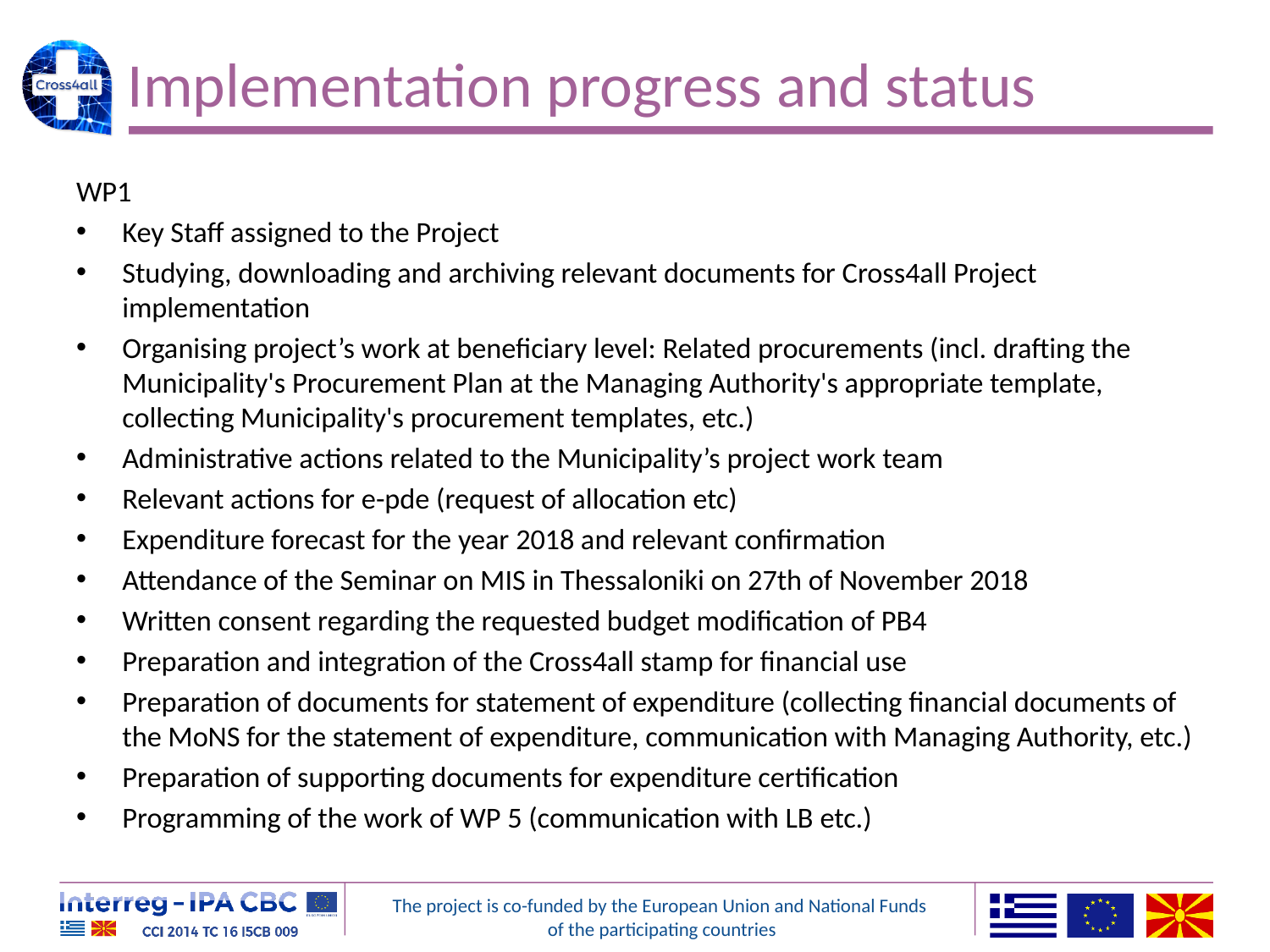

# Implementation progress and status
WP1
Key Staff assigned to the Project
Studying, downloading and archiving relevant documents for Cross4all Project implementation
Organising project’s work at beneficiary level: Related procurements (incl. drafting the Municipality's Procurement Plan at the Managing Authority's appropriate template, collecting Municipality's procurement templates, etc.)
Administrative actions related to the Municipality’s project work team
Relevant actions for e-pde (request of allocation etc)
Expenditure forecast for the year 2018 and relevant confirmation
Attendance of the Seminar on MIS in Thessaloniki on 27th of November 2018
Written consent regarding the requested budget modification of PB4
Preparation and integration of the Cross4all stamp for financial use
Preparation of documents for statement of expenditure (collecting financial documents of the MoNS for the statement of expenditure, communication with Managing Authority, etc.)
Preparation of supporting documents for expenditure certification
Programming of the work of WP 5 (communication with LB etc.)